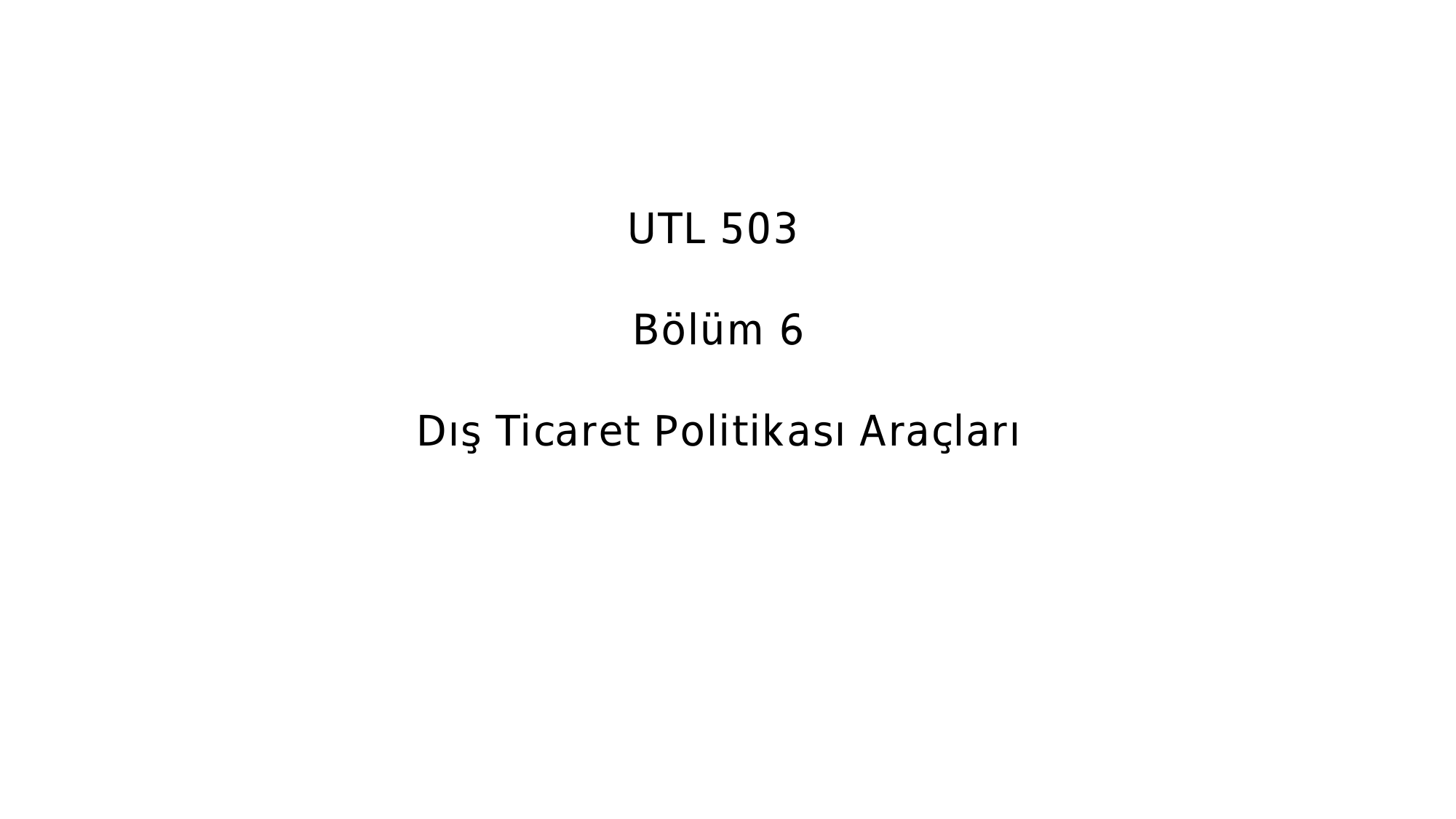

UTL 503
Bölüm 6
Dış Ticaret Politikası Araçları